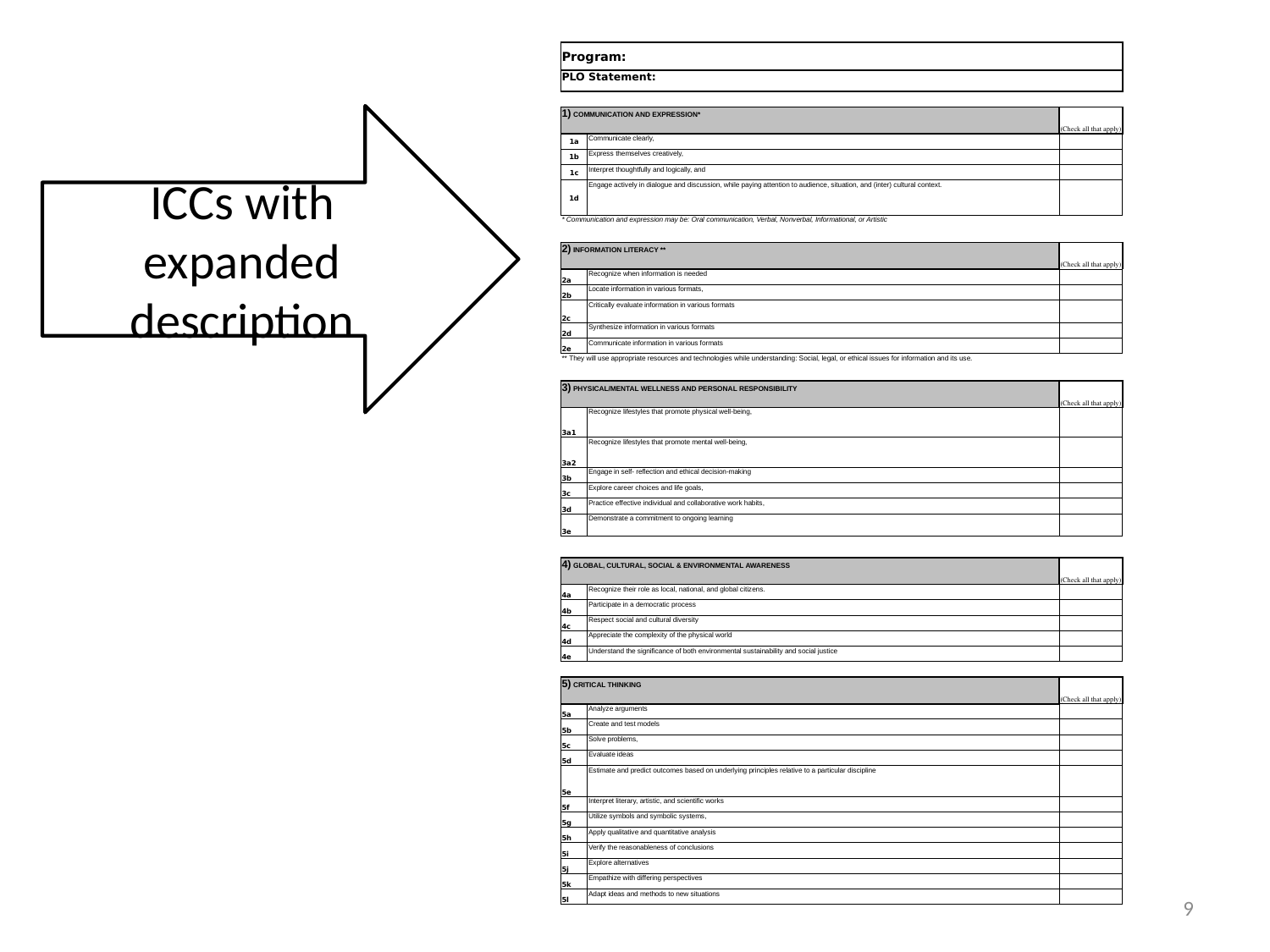

| Program: |  |  |
| --- | --- | --- |
| PLO Statement: |  |  |
|  |  |  |
| 1) COMMUNICATION AND EXPRESSION\* |  | (Check all that apply) |
| 1a | Communicate clearly, |  |
| 1b | Express themselves creatively, |  |
| 1c | Interpret thoughtfully and logically, and |  |
| 1d | Engage actively in dialogue and discussion, while paying attention to audience, situation, and (inter) cultural context. |  |
| \* Communication and expression may be: Oral communication, Verbal, Nonverbal, Informational, or Artistic |  |  |
| 2) INFORMATION LITERACY \*\* |  | (Check all that apply) |
| 2a | Recognize when information is needed |  |
| 2b | Locate information in various formats, |  |
| 2c | Critically evaluate information in various formats |  |
| 2d | Synthesize information in various formats |  |
| 2e | Communicate information in various formats |  |
| \*\* They will use appropriate resources and technologies while understanding: Social, legal, or ethical issues for information and its use. |  |  |
| 3) PHYSICAL/MENTAL WELLNESS AND PERSONAL RESPONSIBILITY |  | (Check all that apply) |
| 3a1 | Recognize lifestyles that promote physical well-being, |  |
| 3a2 | Recognize lifestyles that promote mental well-being, |  |
| 3b | Engage in self- reflection and ethical decision-making |  |
| 3c | Explore career choices and life goals, |  |
| 3d | Practice effective individual and collaborative work habits, |  |
| 3e | Demonstrate a commitment to ongoing learning |  |
|  |  |  |
| 4) GLOBAL, CULTURAL, SOCIAL & ENVIRONMENTAL AWARENESS |  | (Check all that apply) |
| 4a | Recognize their role as local, national, and global citizens. |  |
| 4b | Participate in a democratic process |  |
| 4c | Respect social and cultural diversity |  |
| 4d | Appreciate the complexity of the physical world |  |
| 4e | Understand the significance of both environmental sustainability and social justice |  |
|  |  |  |
| 5) CRITICAL THINKING |  | (Check all that apply) |
| 5a | Analyze arguments |  |
| 5b | Create and test models |  |
| 5c | Solve problems, |  |
| 5d | Evaluate ideas |  |
| 5e | Estimate and predict outcomes based on underlying principles relative to a particular discipline |  |
| 5f | Interpret literary, artistic, and scientific works |  |
| 5g | Utilize symbols and symbolic systems, |  |
| 5h | Apply qualitative and quantitative analysis |  |
| 5i | Verify the reasonableness of conclusions |  |
| 5j | Explore alternatives |  |
| 5k | Empathize with differing perspectives |  |
| 5l | Adapt ideas and methods to new situations |  |
ICCs with expanded description
9